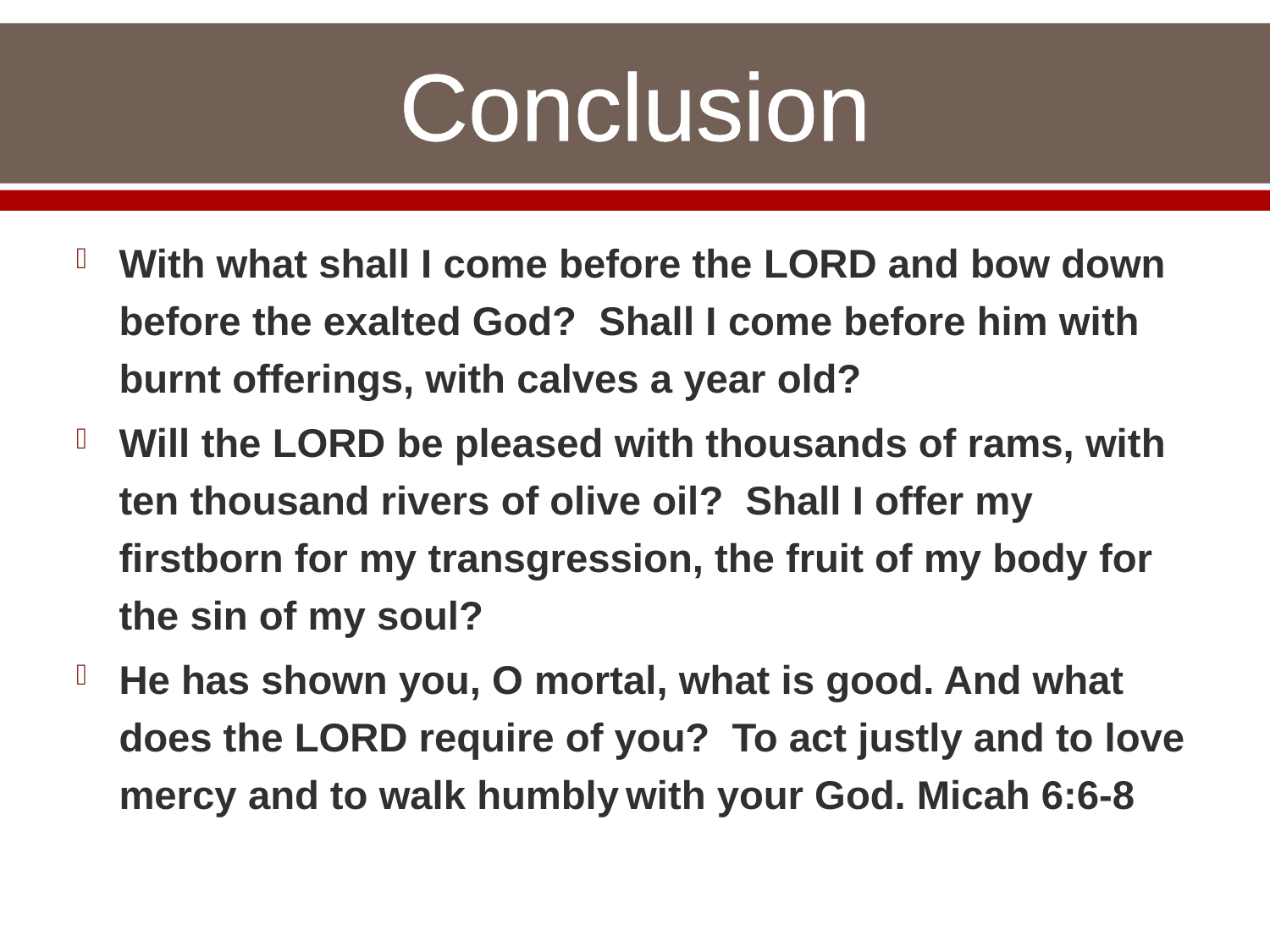

# Conclusion
With what shall I come before the Lord and bow down before the exalted God?  Shall I come before him with burnt offerings, with calves a year old?
Will the Lord be pleased with thousands of rams, with ten thousand rivers of olive oil?  Shall I offer my firstborn for my transgression, the fruit of my body for the sin of my soul?
He has shown you, O mortal, what is good. And what does the Lord require of you?  To act justly and to love mercy and to walk humbly with your God. Micah 6:6-8